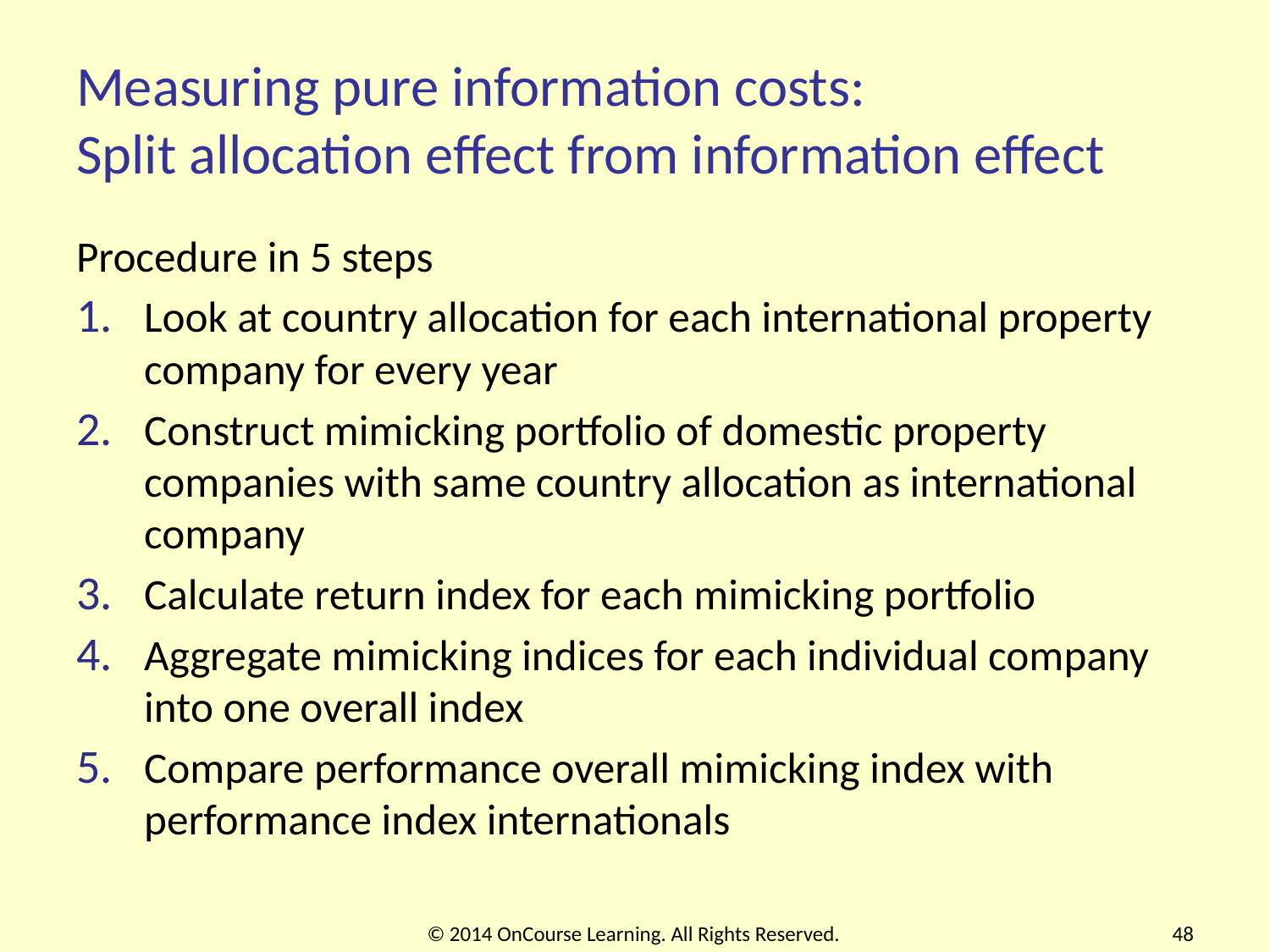

# Measuring pure information costs: Split allocation effect from information effect
Procedure in 5 steps
Look at country allocation for each international property company for every year
Construct mimicking portfolio of domestic property companies with same country allocation as international company
Calculate return index for each mimicking portfolio
Aggregate mimicking indices for each individual company into one overall index
Compare performance overall mimicking index with performance index internationals
© 2014 OnCourse Learning. All Rights Reserved.
48